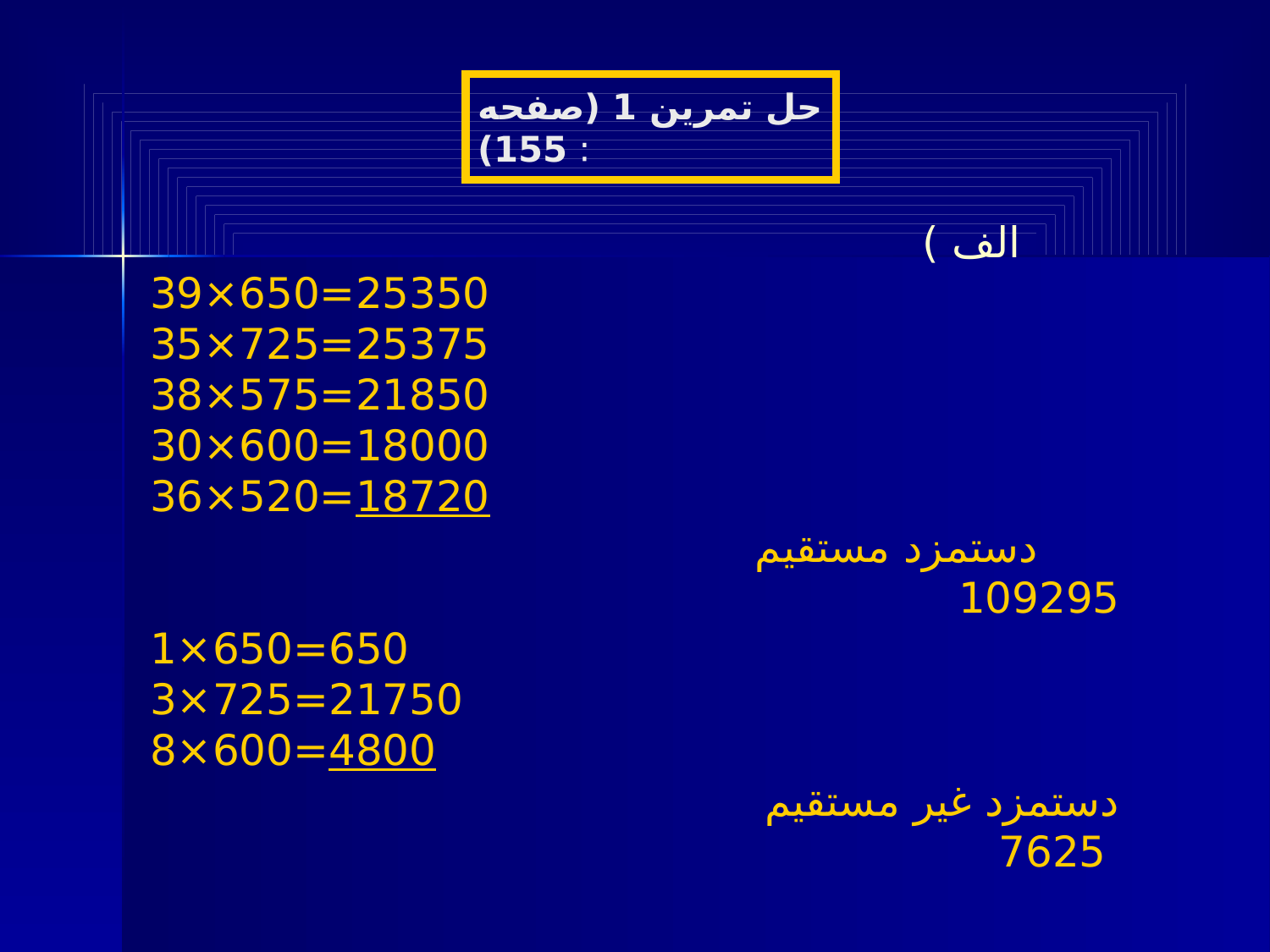

حل تمرین 1 (صفحه 155) :
الف )                                                          25350=650×39
25375=725×35
21850=575×38
18000=600×30
18720=520×36
      دستمزد مستقیم                                           109295
650=650×1
21750=725×3
4800=600×8
دستمزد غیر مستقیم                                               7625